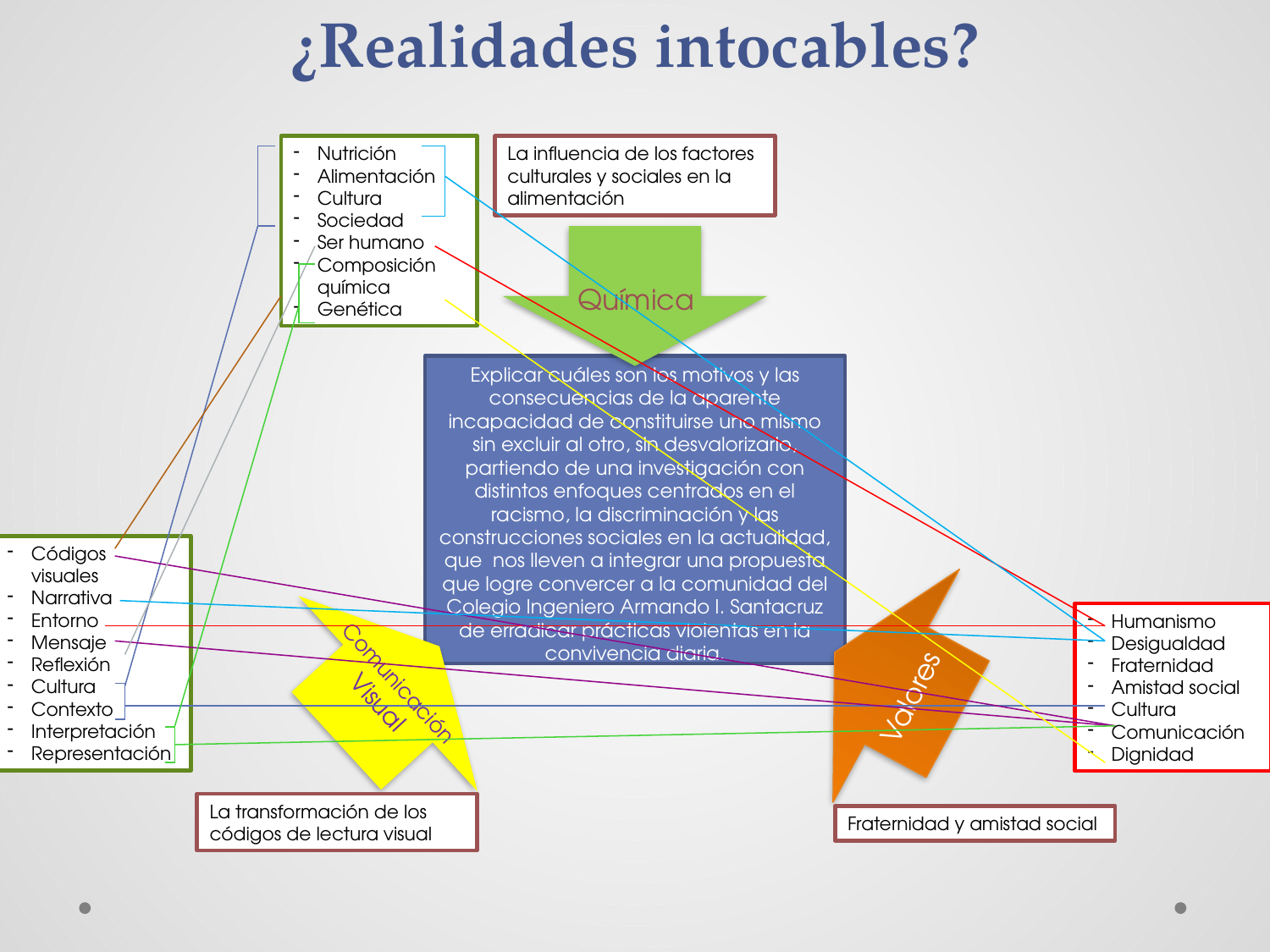

¿Realidades intocables?
Nutrición
Alimentación
Cultura
Sociedad
Ser humano
Composición química
Genética
La influencia de los factores culturales y sociales en la alimentación

Química
Explicar cuáles son los motivos y las consecuencias de la aparente incapacidad de constituirse uno mismo sin excluir al otro, sin desvalorizarlo, partiendo de una investigación con distintos enfoques centrados en el racismo, la discriminación y las construcciones sociales en la actualidad, que  nos lleven a integrar una propuesta que logre convercer a la comunidad del Colegio Ingeniero Armando I. Santacruz de erradicar prácticas violentas en la convivencia diaria.
Códigos visuales
Narrativa
Entorno
Mensaje
Reflexión
Cultura
Contexto
Interpretación
Representación

Valores
Humanismo
Desigualdad
Fraternidad
Amistad social
Cultura
Comunicación
Dignidad
Comunicación
Visual
La transformación de los códigos de lectura visual
Fraternidad y amistad social